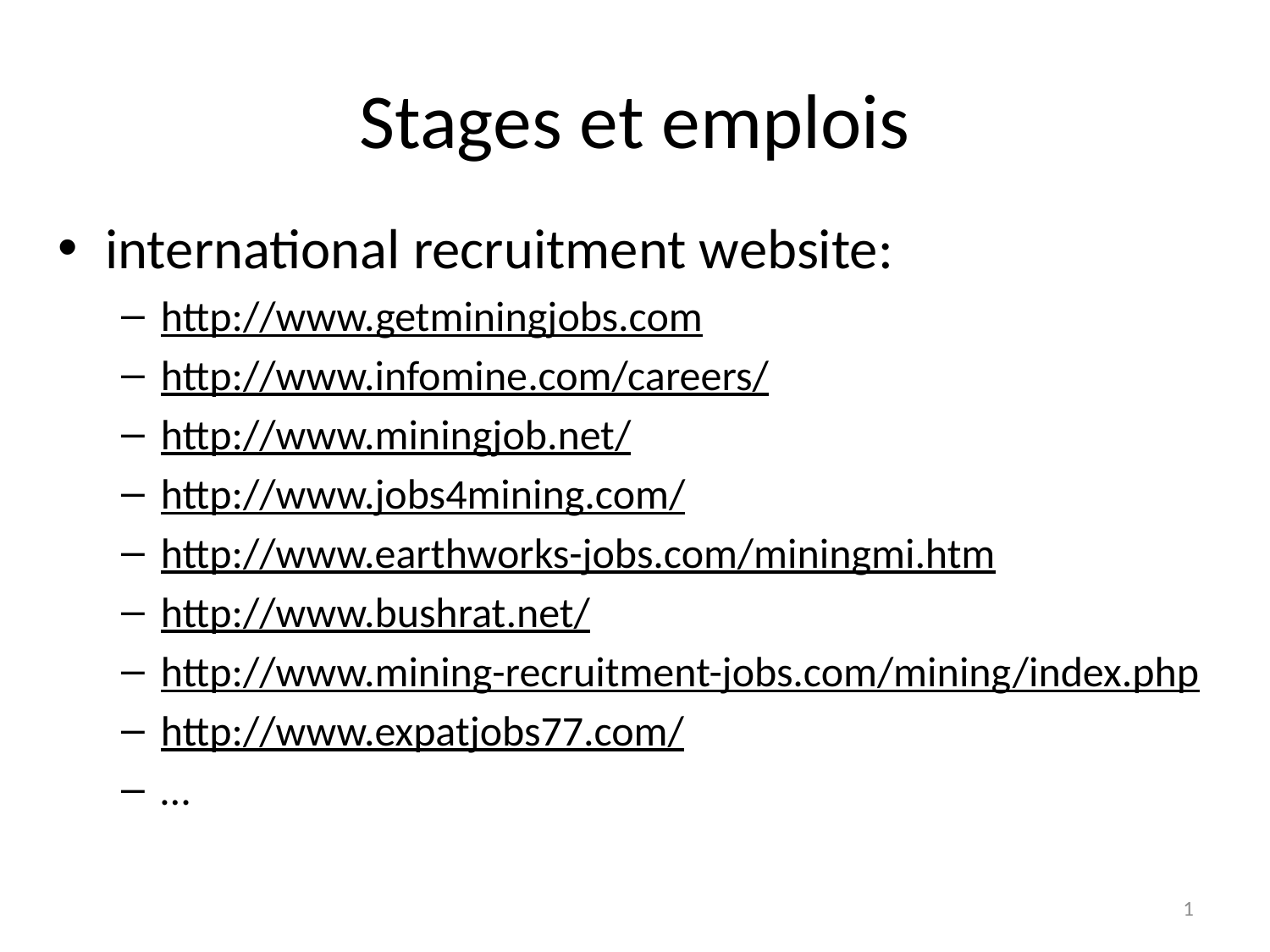

# Stages et emplois
international recruitment website:
http://www.getminingjobs.com
http://www.infomine.com/careers/
http://www.miningjob.net/
http://www.jobs4mining.com/
http://www.earthworks-jobs.com/miningmi.htm
http://www.bushrat.net/
http://www.mining-recruitment-jobs.com/mining/index.php
http://www.expatjobs77.com/
…
1